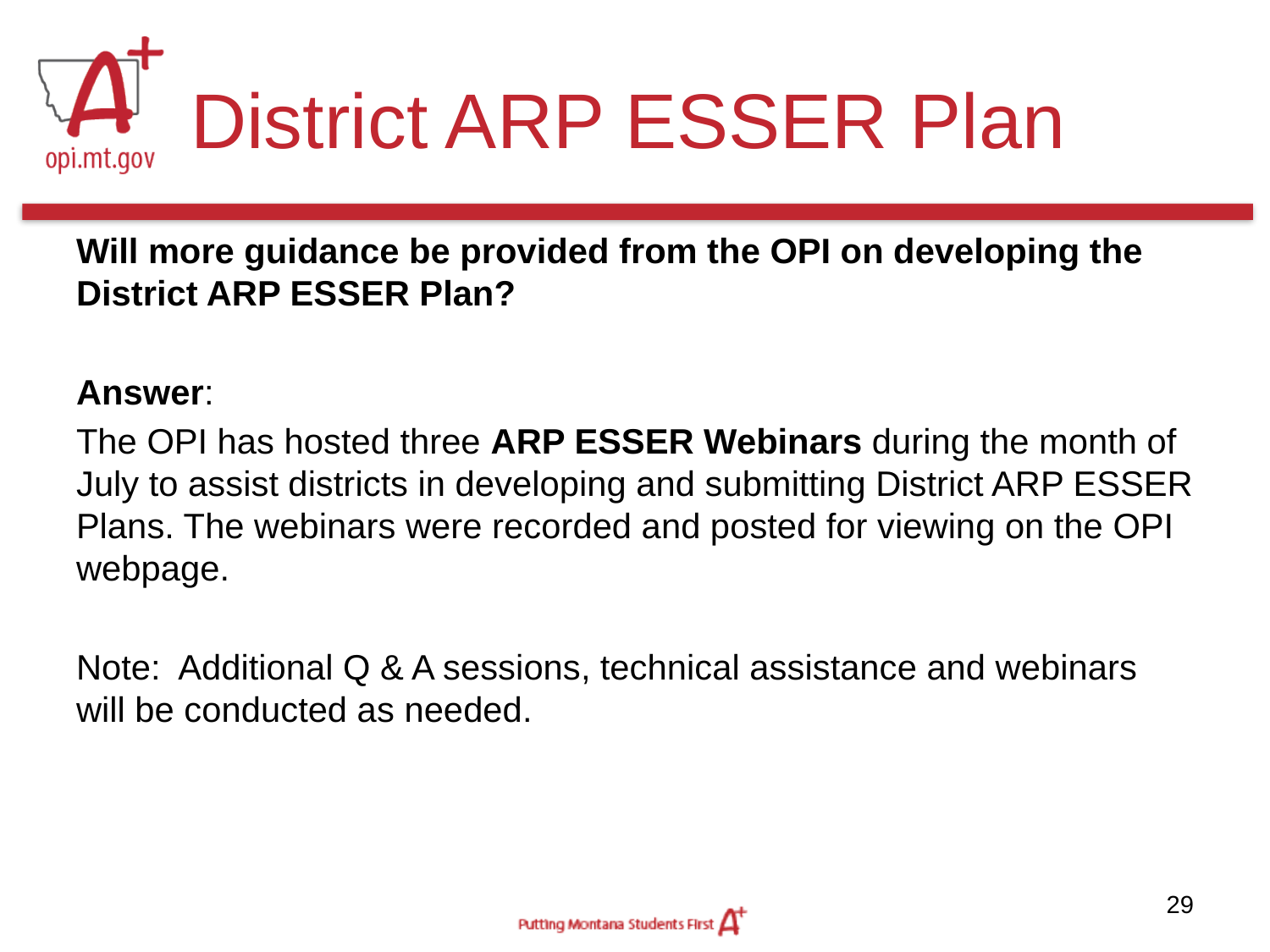

# District ARP ESSER Plan
Will more guidance be provided from the OPI on developing the District ARP ESSER Plan?

Answer:
The OPI has hosted three ARP ESSER Webinars during the month of July to assist districts in developing and submitting District ARP ESSER Plans. The webinars were recorded and posted for viewing on the OPI webpage.

Note:  Additional Q & A sessions, technical assistance and webinars will be conducted as needed.

29